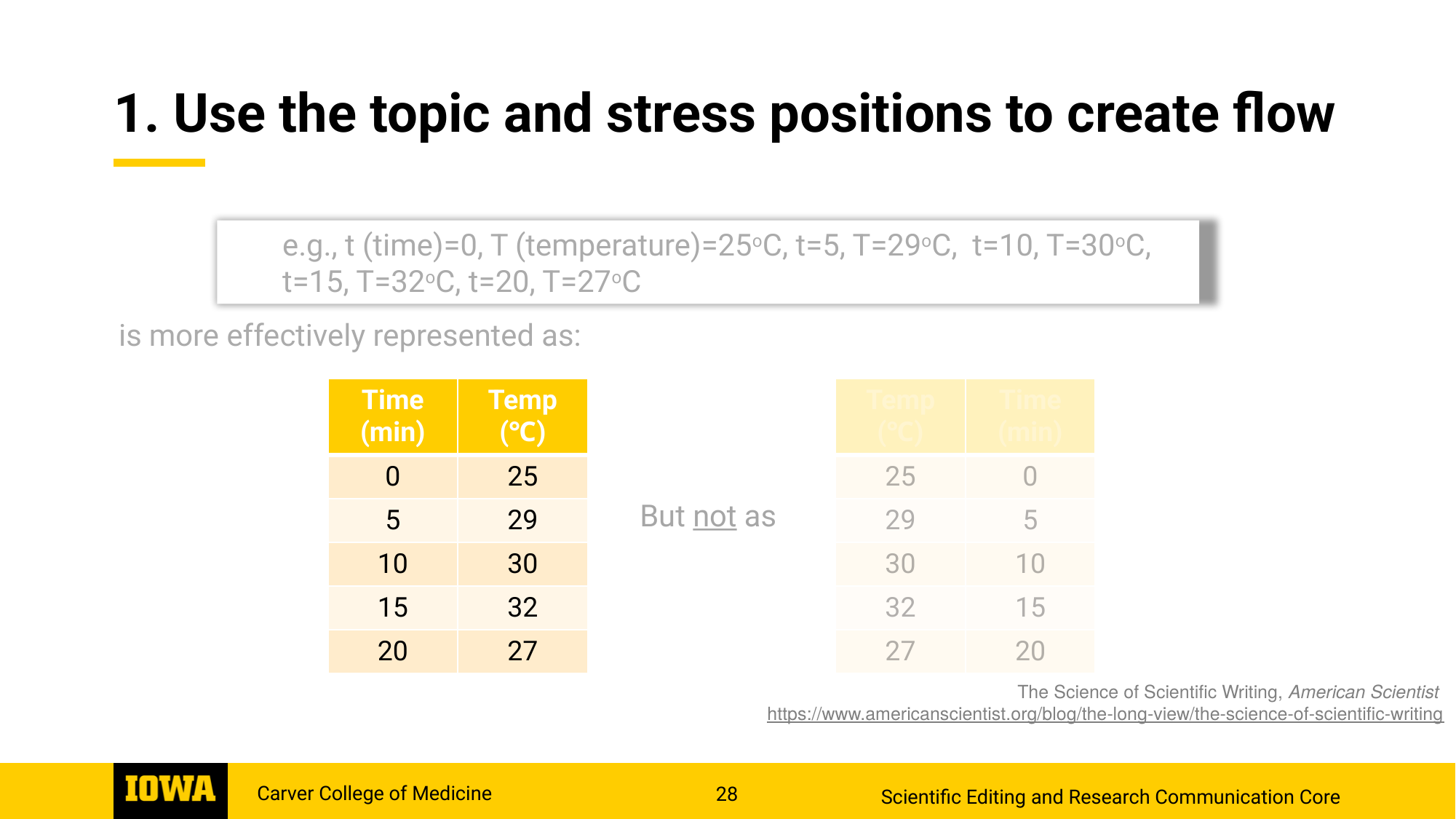

# 1. Use the topic and stress positions to create flow
e.g., t (time)=0, T (temperature)=25oC, t=5, T=29oC,  t=10, T=30oC, t=15, T=32oC, t=20, T=27oC
is more effectively represented as:
| Time (min) | Temp (℃) |
| --- | --- |
| 0 | 25 |
| 5 | 29 |
| 10 | 30 |
| 15 | 32 |
| 20 | 27 |
| Temp (℃) | Time (min) |
| --- | --- |
| 25 | 0 |
| 29 | 5 |
| 30 | 10 |
| 32 | 15 |
| 27 | 20 |
But not as
The Science of Scientific Writing, American Scientist
https://www.americanscientist.org/blog/the-long-view/the-science-of-scientific-writing
Scientific Editing and Research Communication Core